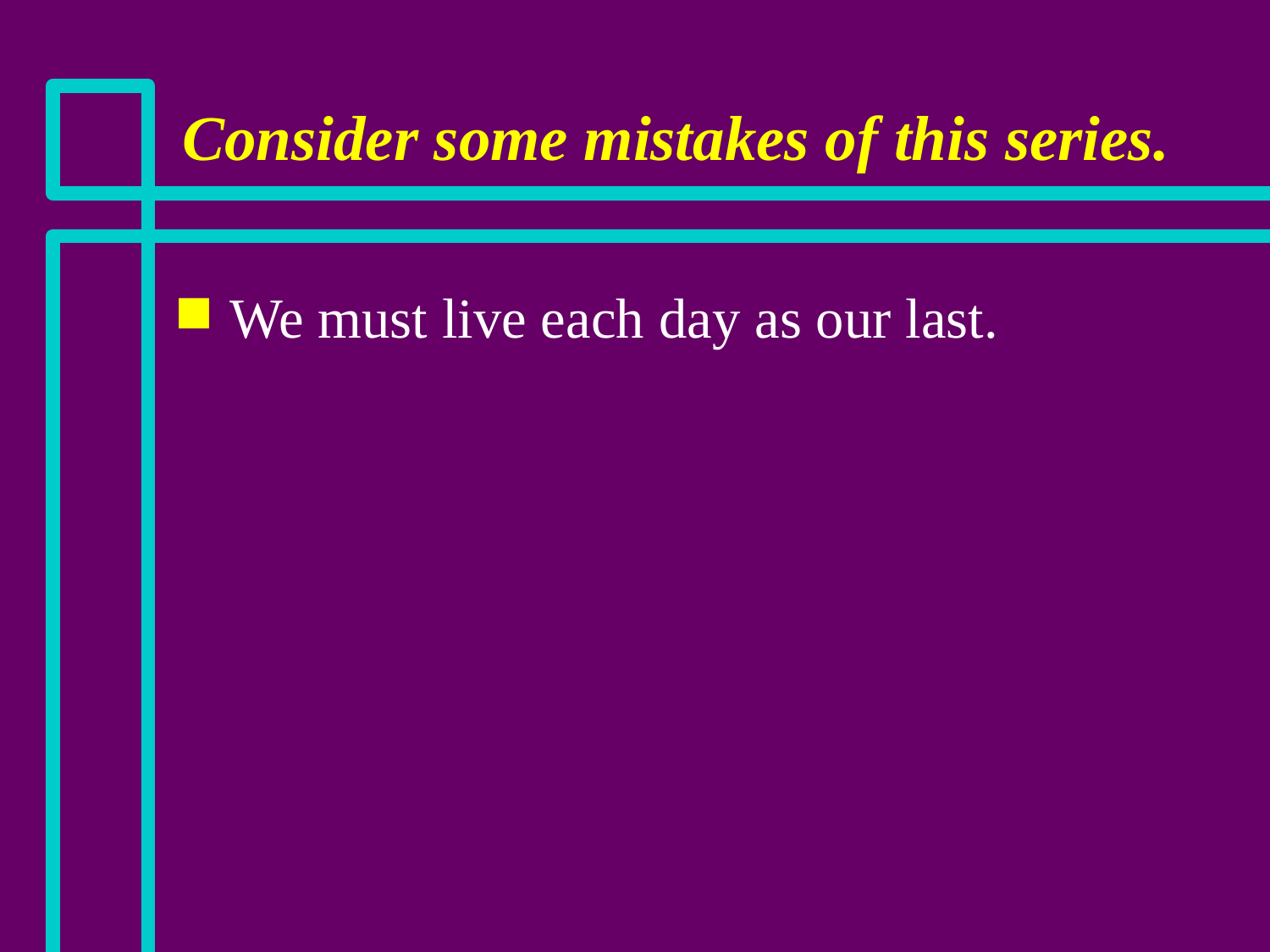

# Consider some mistakes of this series.
We must live each day as our last.